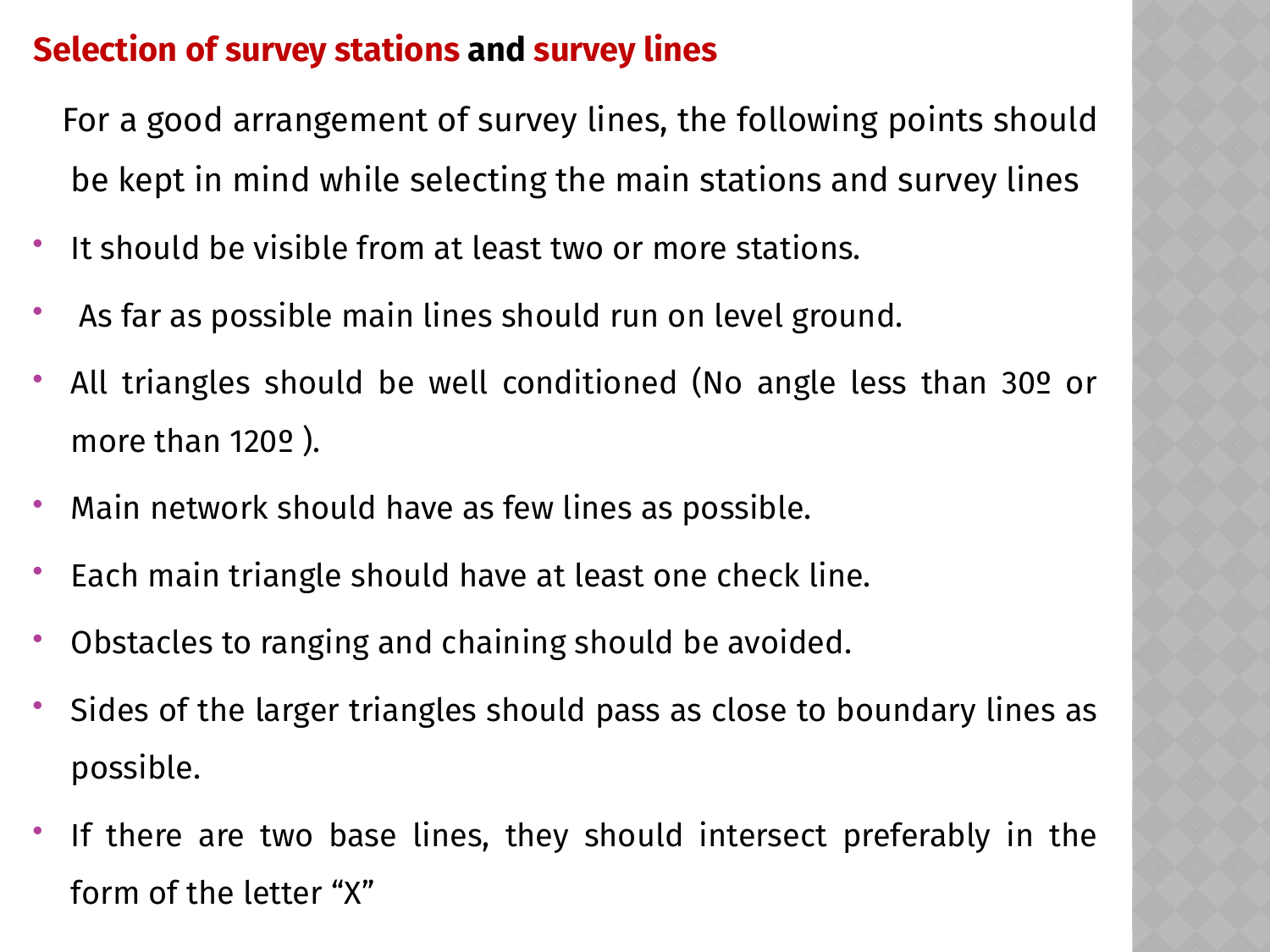

Selection of survey stations and survey lines
   For a good arrangement of survey lines, the following points should be kept in mind while selecting the main stations and survey lines
It should be visible from at least two or more stations.
 As far as possible main lines should run on level ground.
All triangles should be well conditioned (No angle less than 30º or more than 120º ).
Main network should have as few lines as possible.
Each main triangle should have at least one check line.
Obstacles to ranging and chaining should be avoided.
Sides of the larger triangles should pass as close to boundary lines as possible.
If there are two base lines, they should intersect preferably in the form of the letter “X”